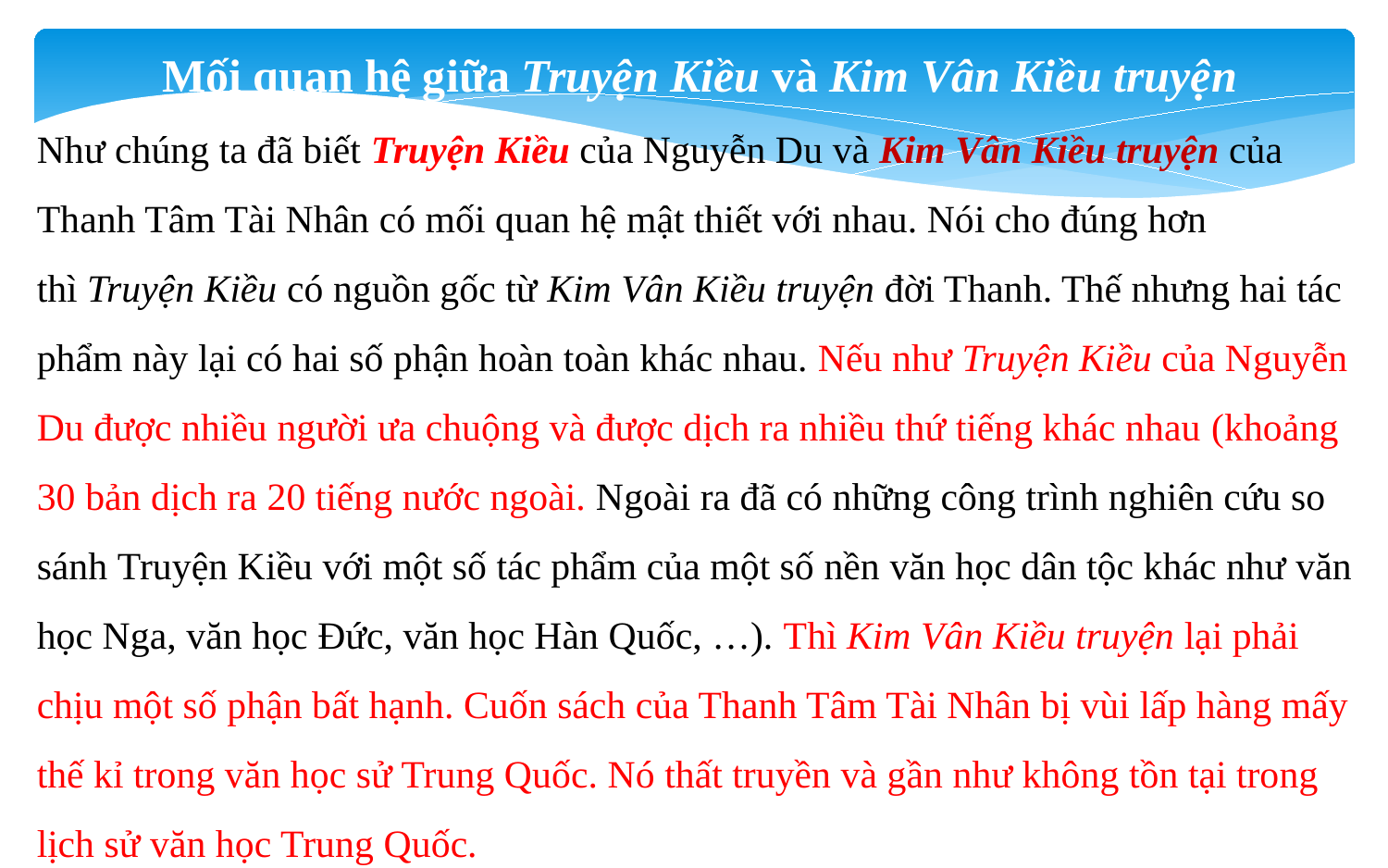

Mối quan hệ giữa Truyện Kiều và Kim Vân Kiều truyện
Như chúng ta đã biết Truyện Kiều của Nguyễn Du và Kim Vân Kiều truyện của Thanh Tâm Tài Nhân có mối quan hệ mật thiết với nhau. Nói cho đúng hơn thì Truyện Kiều có nguồn gốc từ Kim Vân Kiều truyện đời Thanh. Thế nhưng hai tác phẩm này lại có hai số phận hoàn toàn khác nhau. Nếu như Truyện Kiều của Nguyễn Du được nhiều người ưa chuộng và được dịch ra nhiều thứ tiếng khác nhau (khoảng 30 bản dịch ra 20 tiếng nước ngoài. Ngoài ra đã có những công trình nghiên cứu so sánh Truyện Kiều với một số tác phẩm của một số nền văn học dân tộc khác như văn học Nga, văn học Đức, văn học Hàn Quốc, …). Thì Kim Vân Kiều truyện lại phải chịu một số phận bất hạnh. Cuốn sách của Thanh Tâm Tài Nhân bị vùi lấp hàng mấy thế kỉ trong văn học sử Trung Quốc. Nó thất truyền và gần như không tồn tại trong lịch sử văn học Trung Quốc.